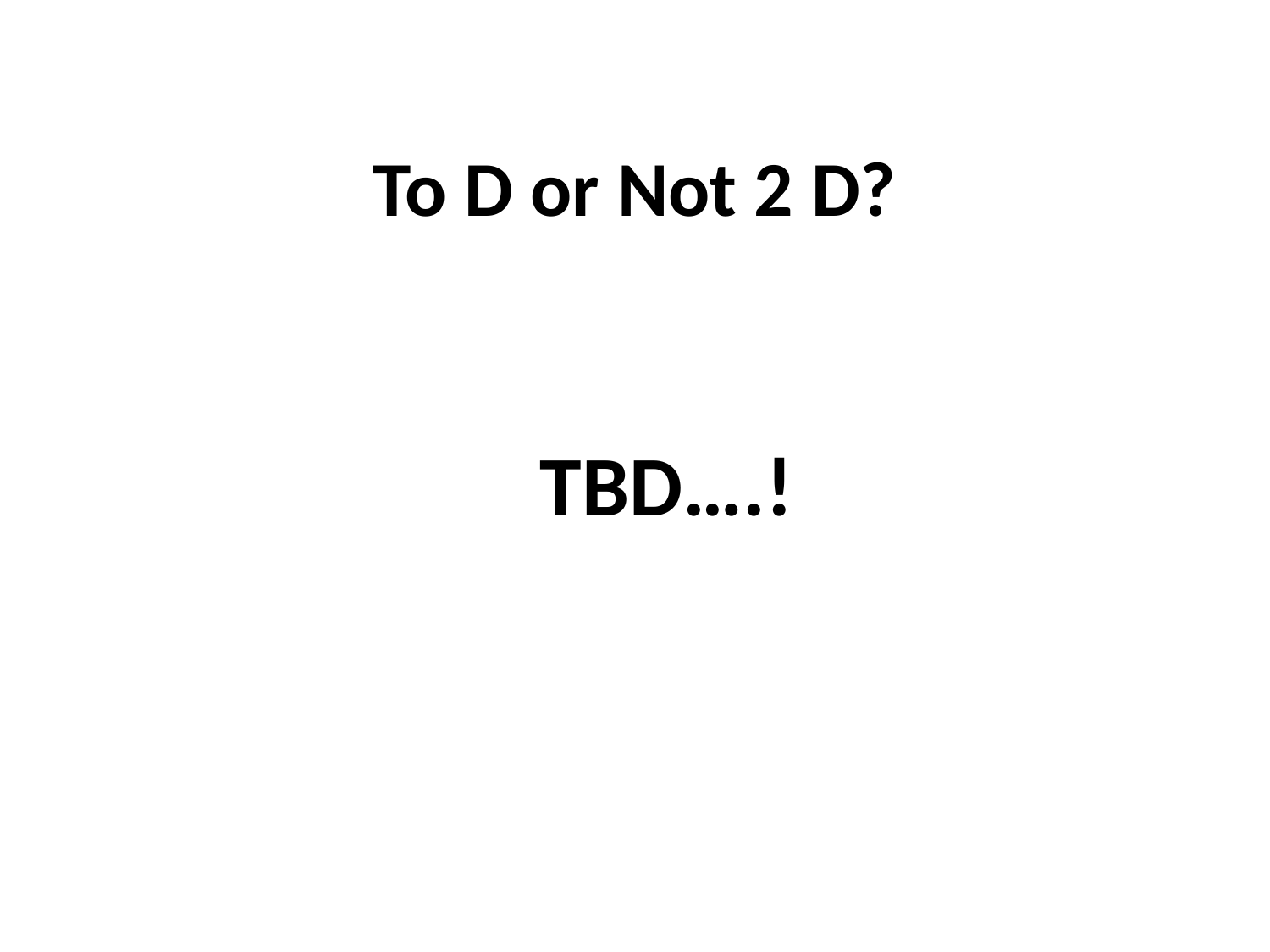

# To D or Not 2 D?

TBD….!